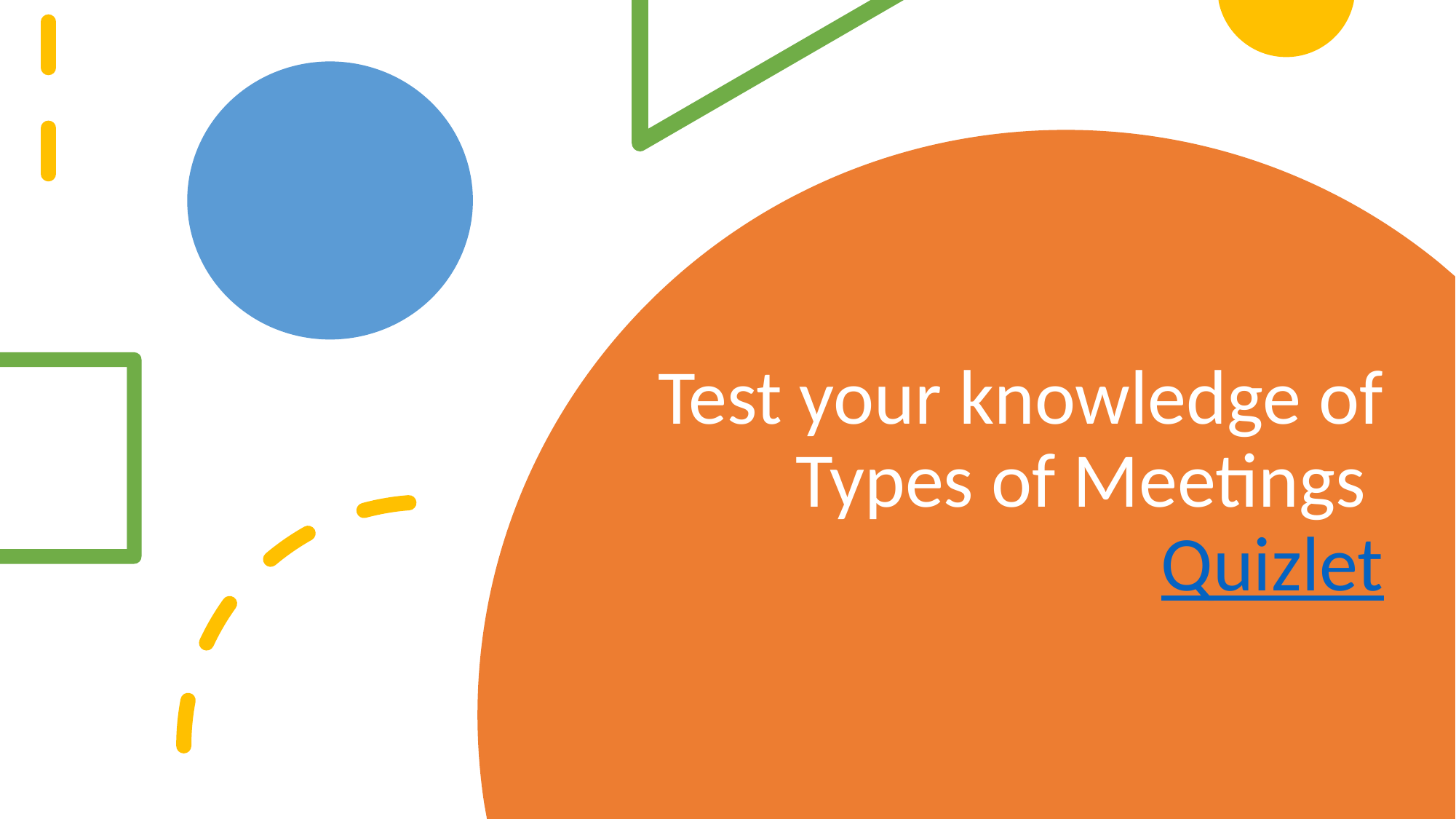

# Test your knowledge of Types of Meetings Quizlet